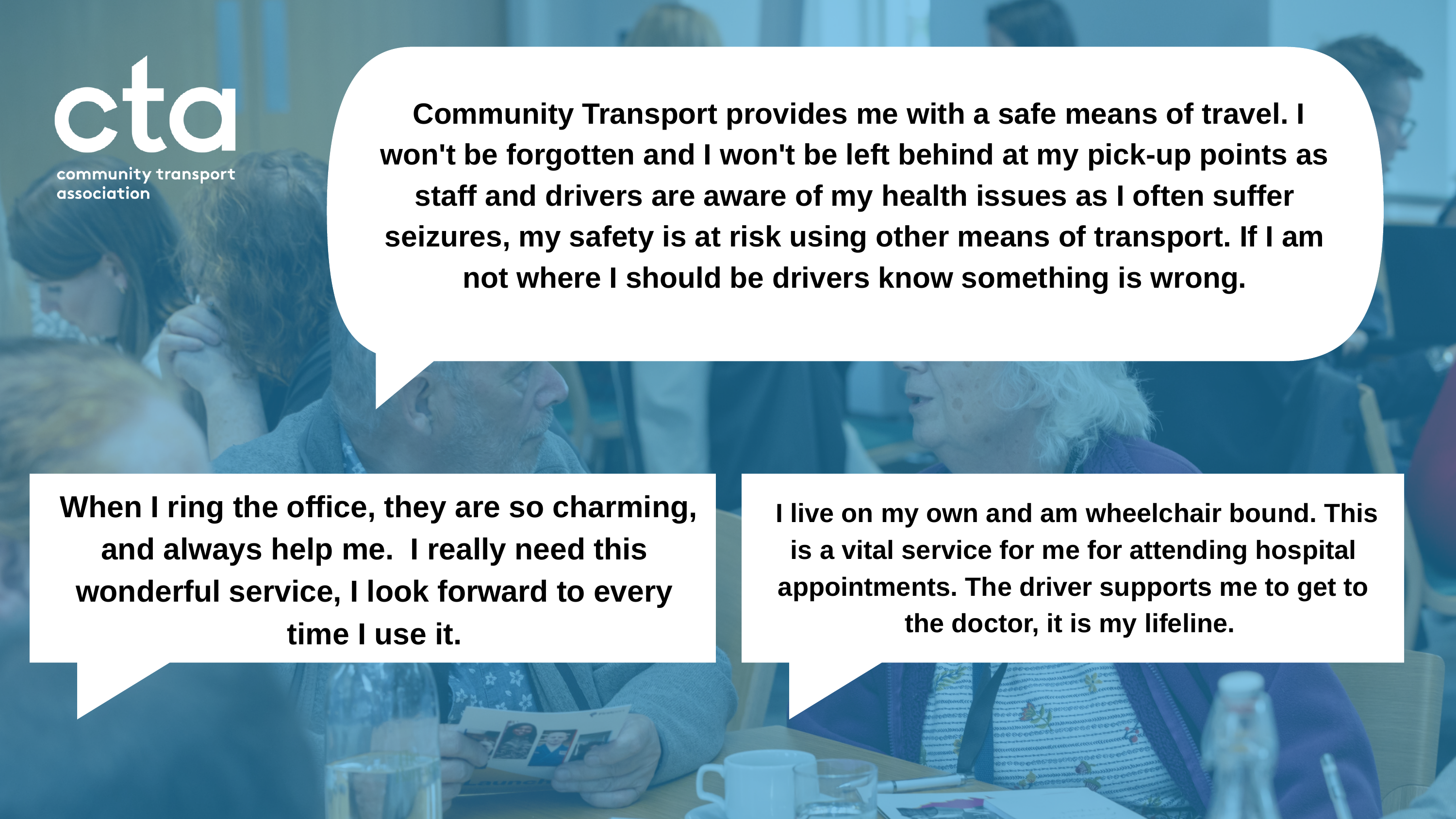

Community Transport provides me with a safe means of travel. I won't be forgotten and I won't be left behind at my pick-up points as staff and drivers are aware of my health issues as I often suffer seizures, my safety is at risk using other means of transport. If I am not where I should be drivers know something is wrong.

 When I ring the office, they are so charming, and always help me.  I really need this wonderful service, I look forward to every time I use it.

 I live on my own and am wheelchair bound. This is a vital service for me for attending hospital appointments. The driver supports me to get to the doctor, it is my lifeline.